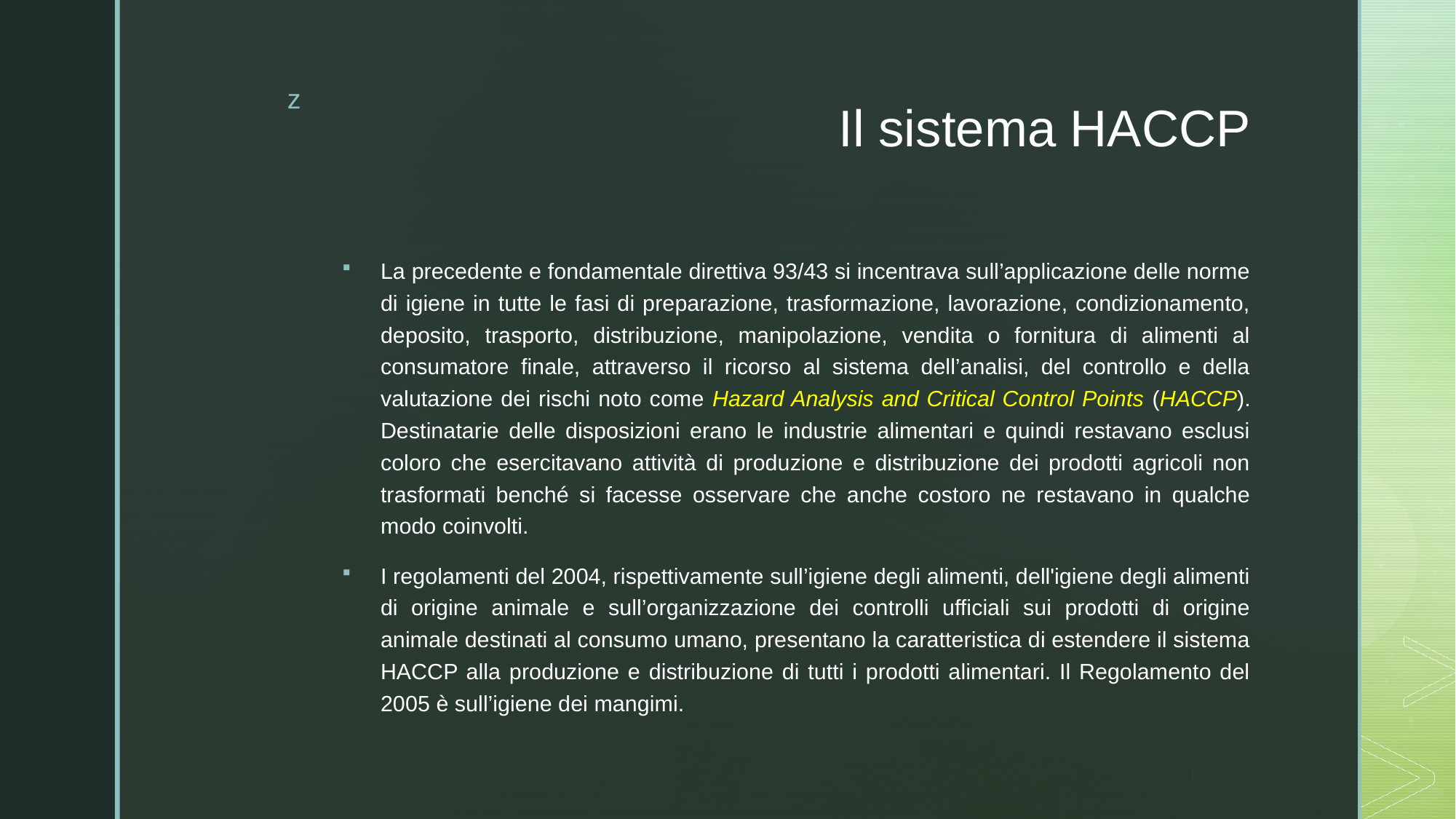

# Il sistema HACCP
La precedente e fondamentale direttiva 93/43 si incentrava sull’applicazione delle norme di igiene in tutte le fasi di preparazione, trasformazione, lavorazione, condizionamento, deposito, trasporto, distribuzione, manipolazione, vendita o fornitura di alimenti al consumatore finale, attraverso il ricorso al sistema dell’analisi, del controllo e della valutazione dei rischi noto come Hazard Analysis and Critical Control Points (HACCP). Destinatarie delle disposizioni erano le industrie alimentari e quindi restavano esclusi coloro che esercitavano attività di produzione e distribuzione dei prodotti agricoli non trasformati benché si facesse osservare che anche costoro ne restavano in qualche modo coinvolti.
I regolamenti del 2004, rispettivamente sull’igiene degli alimenti, dell'igiene degli alimenti di origine animale e sull’organizzazione dei controlli ufficiali sui prodotti di origine animale destinati al consumo umano, presentano la caratteristica di estendere il sistema HACCP alla produzione e distribuzione di tutti i prodotti alimentari. Il Regolamento del 2005 è sull’igiene dei mangimi.